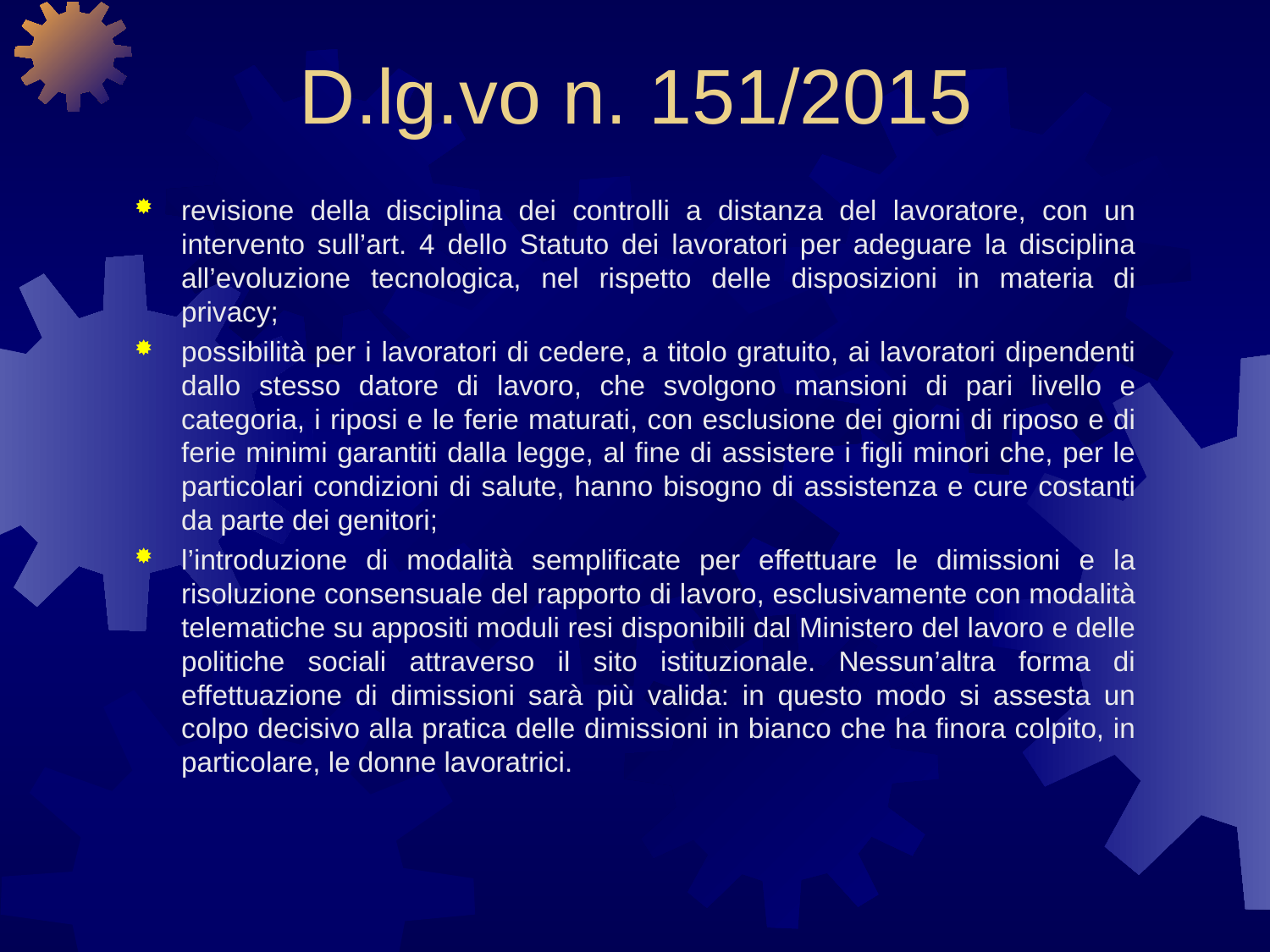

# D.lg.vo n. 151/2015
revisione della disciplina dei controlli a distanza del lavoratore, con un intervento sull’art. 4 dello Statuto dei lavoratori per adeguare la disciplina all’evoluzione tecnologica, nel rispetto delle disposizioni in materia di privacy;
possibilità per i lavoratori di cedere, a titolo gratuito, ai lavoratori dipendenti dallo stesso datore di lavoro, che svolgono mansioni di pari livello e categoria, i riposi e le ferie maturati, con esclusione dei giorni di riposo e di ferie minimi garantiti dalla legge, al fine di assistere i figli minori che, per le particolari condizioni di salute, hanno bisogno di assistenza e cure costanti da parte dei genitori;
l’introduzione di modalità semplificate per effettuare le dimissioni e la risoluzione consensuale del rapporto di lavoro, esclusivamente con modalità telematiche su appositi moduli resi disponibili dal Ministero del lavoro e delle politiche sociali attraverso il sito istituzionale. Nessun’altra forma di effettuazione di dimissioni sarà più valida: in questo modo si assesta un colpo decisivo alla pratica delle dimissioni in bianco che ha finora colpito, in particolare, le donne lavoratrici.